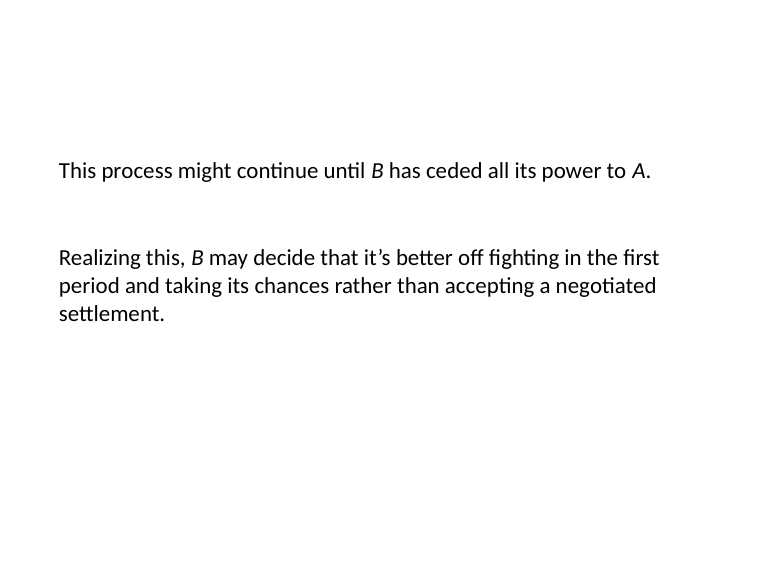

# This process might continue until B has ceded all its power to A.
Realizing this, B may decide that it’s better off fighting in the first period and taking its chances rather than accepting a negotiated settlement.